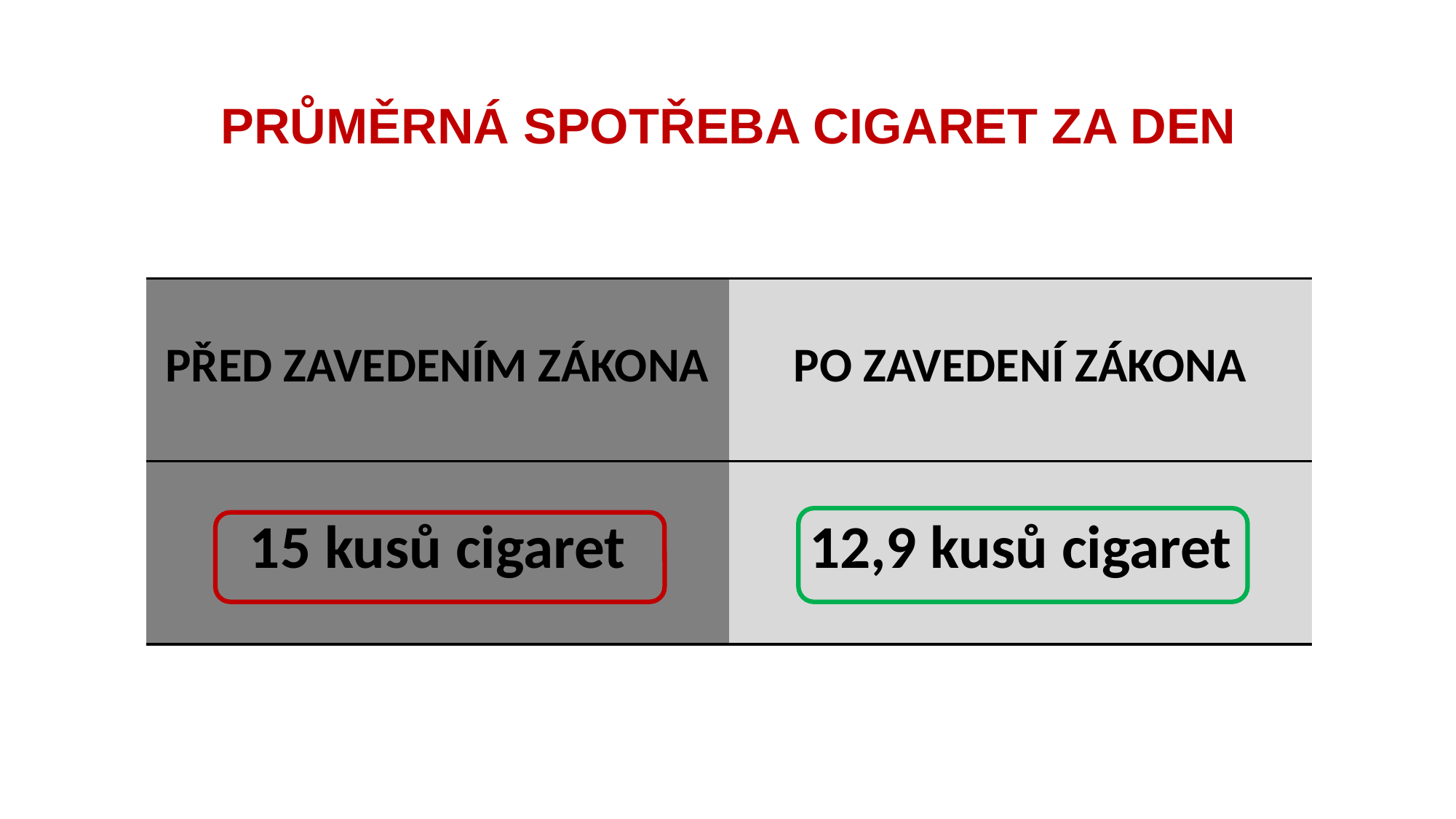

# PRŮMĚRNÁ SPOTŘEBA CIGARET ZA DEN

| PŘED ZAVEDENÍM ZÁKONA | PO ZAVEDENÍ ZÁKONA |
| --- | --- |
| 15 kusů cigaret | 12,9 kusů cigaret |